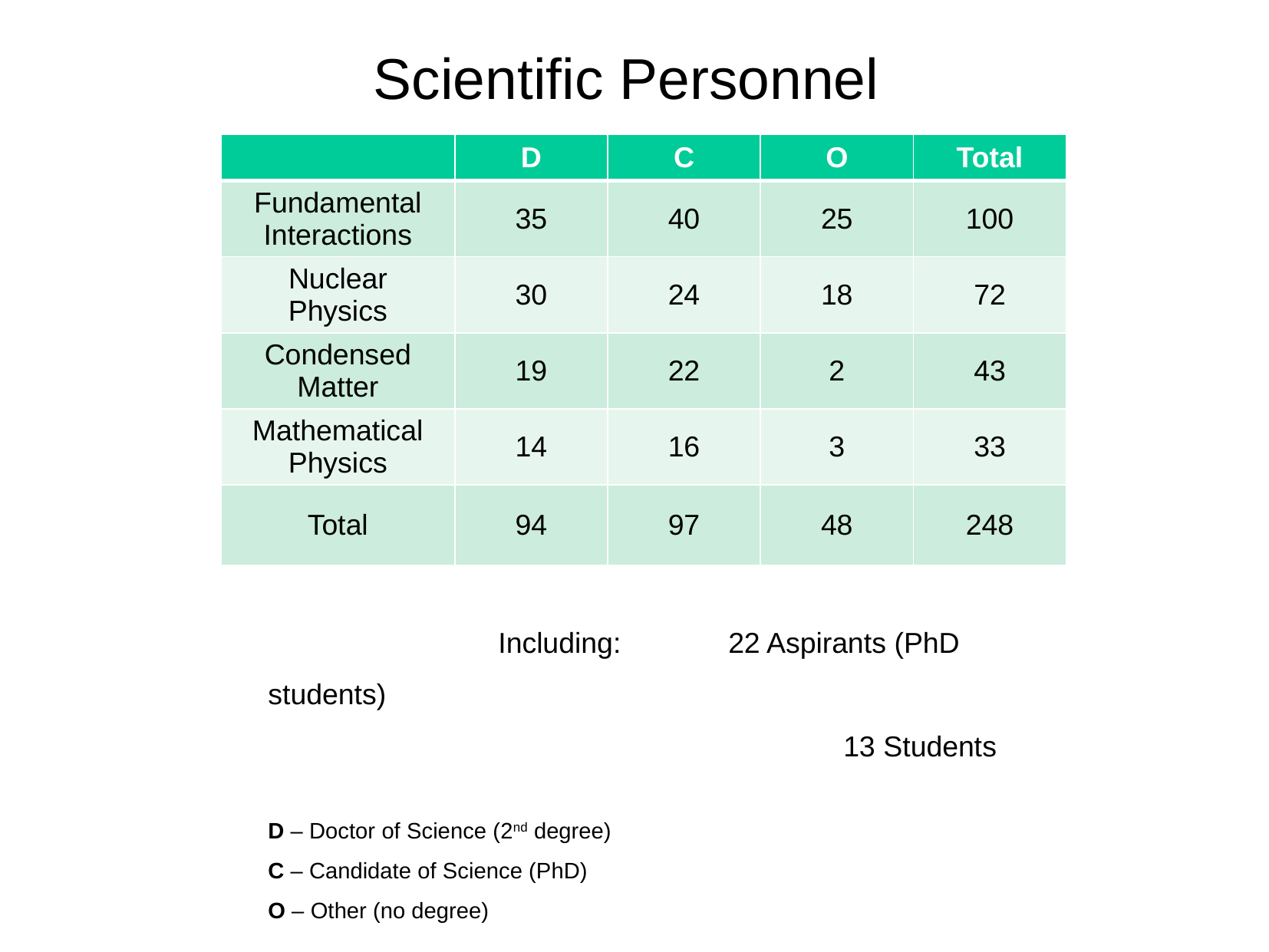

Scientific Personnel
|  | D | C | O | Total |
| --- | --- | --- | --- | --- |
| Fundamental Interactions | 35 | 40 | 25 | 100 |
| Nuclear Physics | 30 | 24 | 18 | 72 |
| Condensed Matter | 19 | 22 | 2 | 43 |
| Mathematical Physics | 14 | 16 | 3 | 33 |
| Total | 94 | 97 | 48 | 248 |

		Including:	22 Aspirants (PhD students)
					13 Students

D – Doctor of Science (2nd degree)
C – Candidate of Science (PhD)
O – Other (no degree)